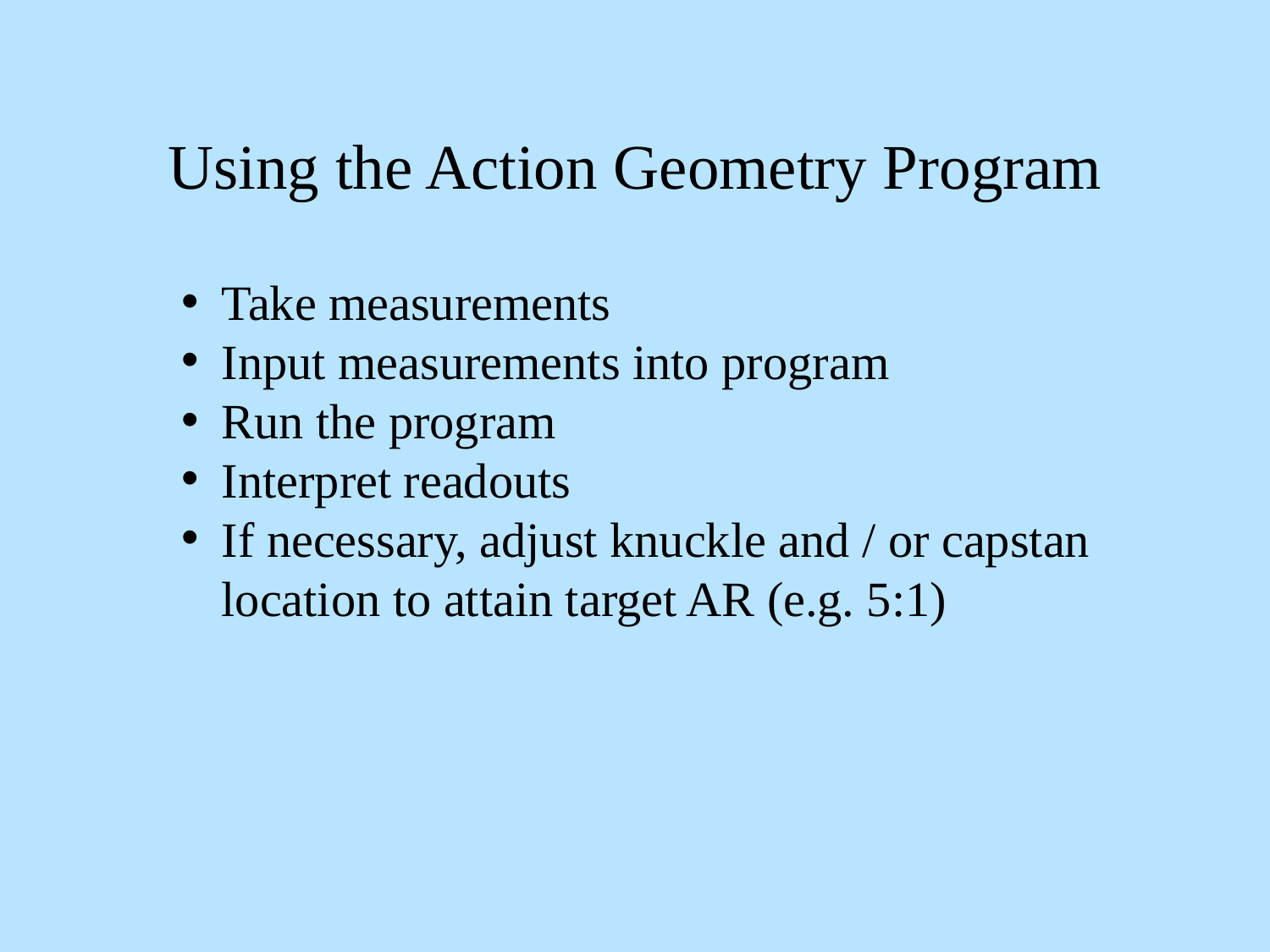

# Using the Action Geometry Program
Take measurements
Input measurements into program
Run the program
Interpret readouts
If necessary, adjust knuckle and / or capstan location to attain target AR (e.g. 5:1)